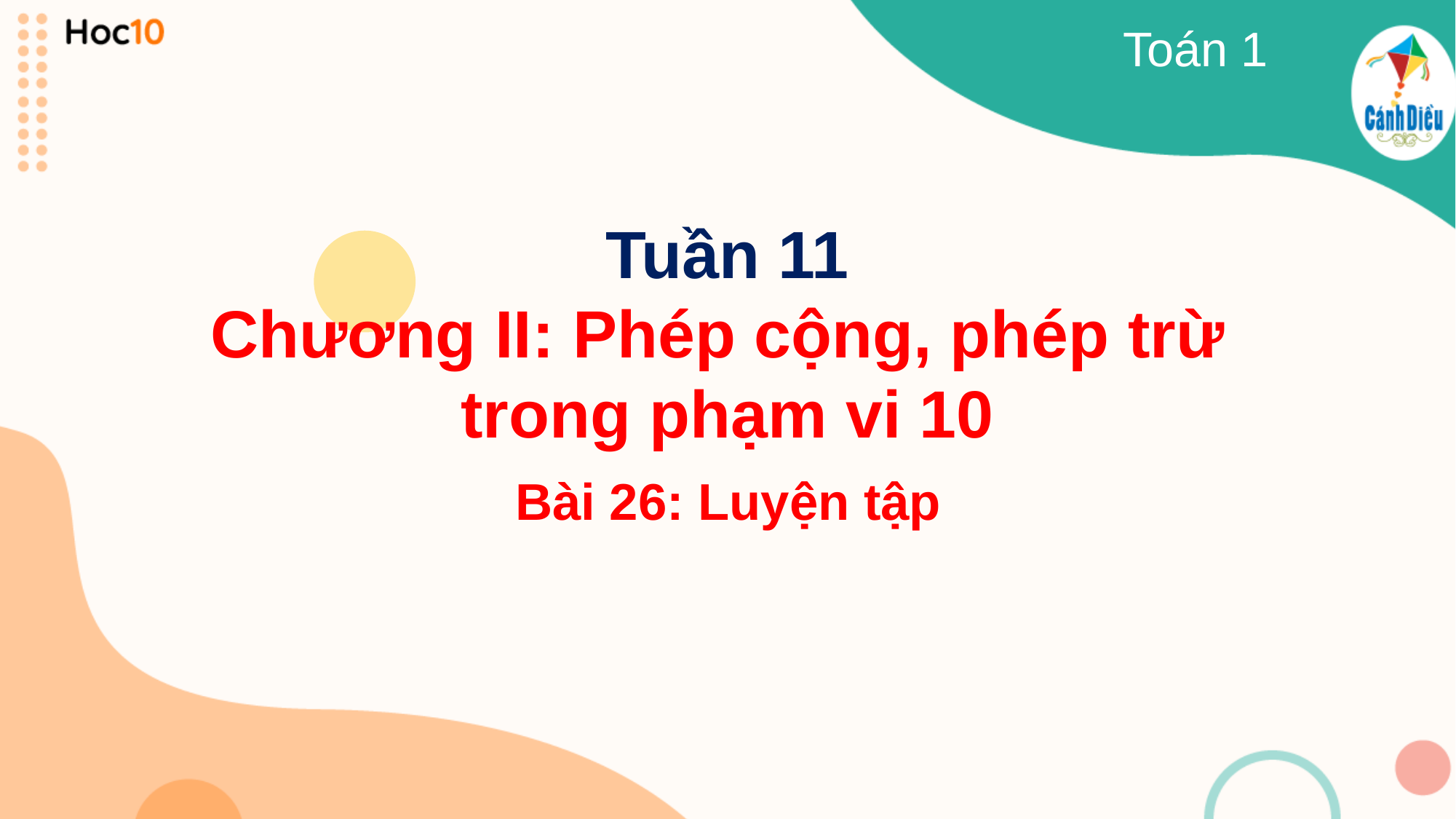

Toán 1

Tuần 11
Chương II: Phép cộng, phép trừ
trong phạm vi 10
Bài 26: Luyện tập